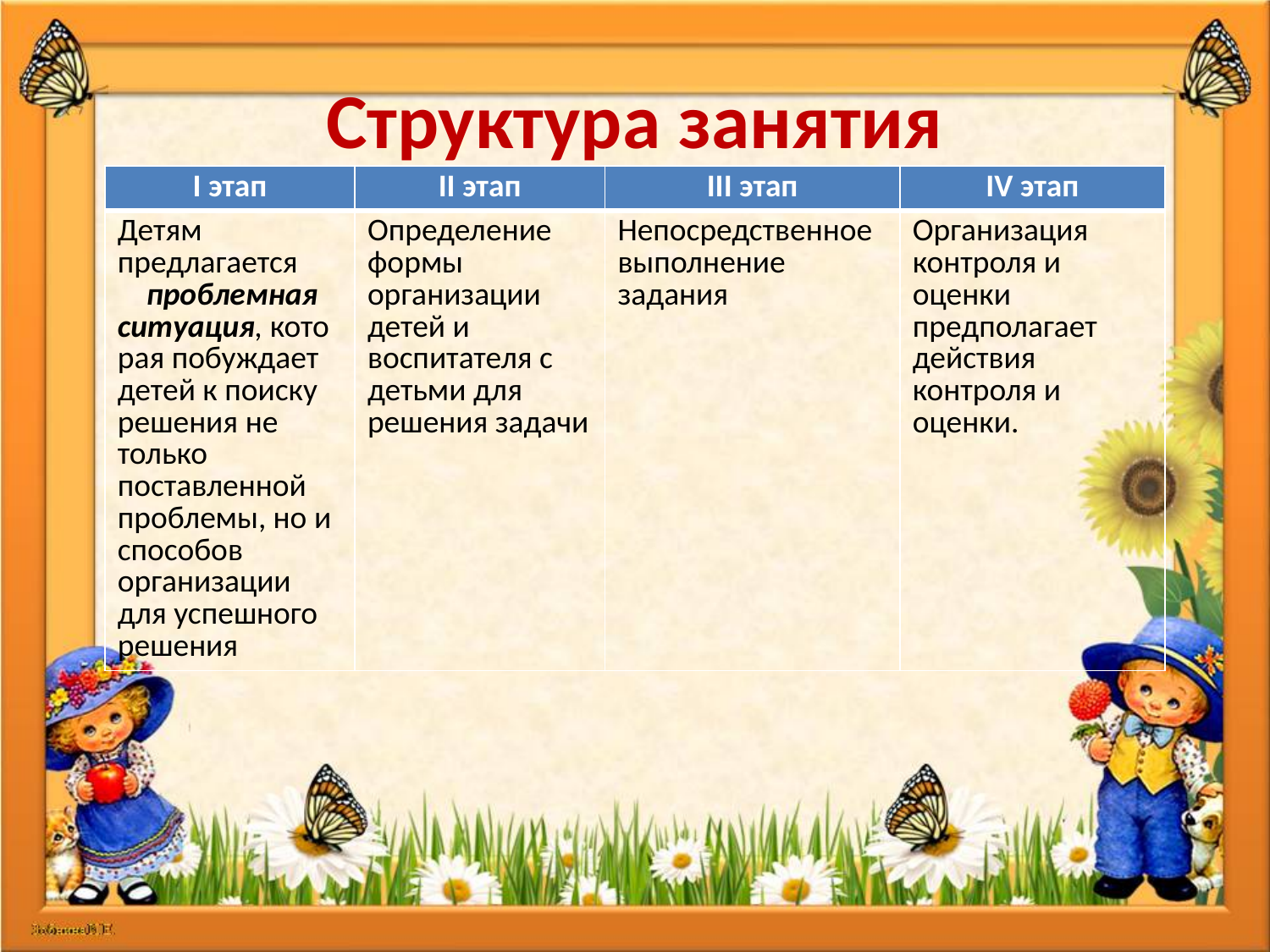

# Структура занятия
| I этап | II этап | III этап | IV этап |
| --- | --- | --- | --- |
| Детям предлагается  проблемная ситуация, которая побуждает детей к поиску решения не только поставленной проблемы, но и способов организации для успешного решения | Определение формы организации детей и воспитателя с детьми для решения задачи | Непосредственное выполнение задания | Организация контроля и оценки предполагает действия контроля и оценки. |